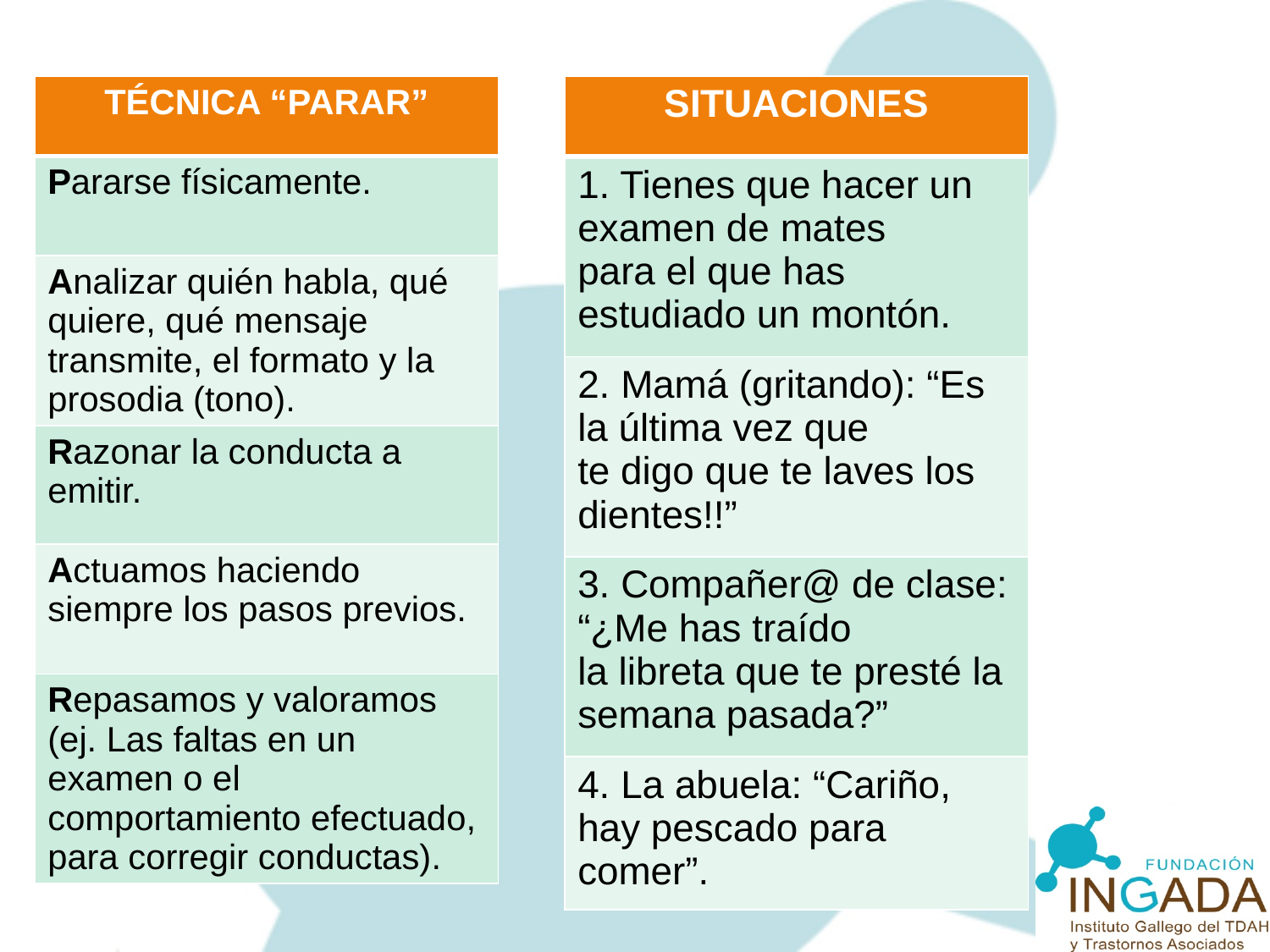

| TÉCNICA “PARAR” |
| --- |
| Pararse físicamente. |
| Analizar quién habla, qué quiere, qué mensaje transmite, el formato y la prosodia (tono). |
| Razonar la conducta a emitir. |
| Actuamos haciendo siempre los pasos previos. |
| Repasamos y valoramos (ej. Las faltas en un examen o el comportamiento efectuado, para corregir conductas). |
| SITUACIONES |
| --- |
| 1. Tienes que hacer un examen de mates para el que has estudiado un montón. |
| 2. Mamá (gritando): “Es la última vez que te digo que te laves los dientes!!” |
| 3. Compañer@ de clase: “¿Me has traído la libreta que te presté la semana pasada?” |
| 4. La abuela: “Cariño, hay pescado para comer”. |